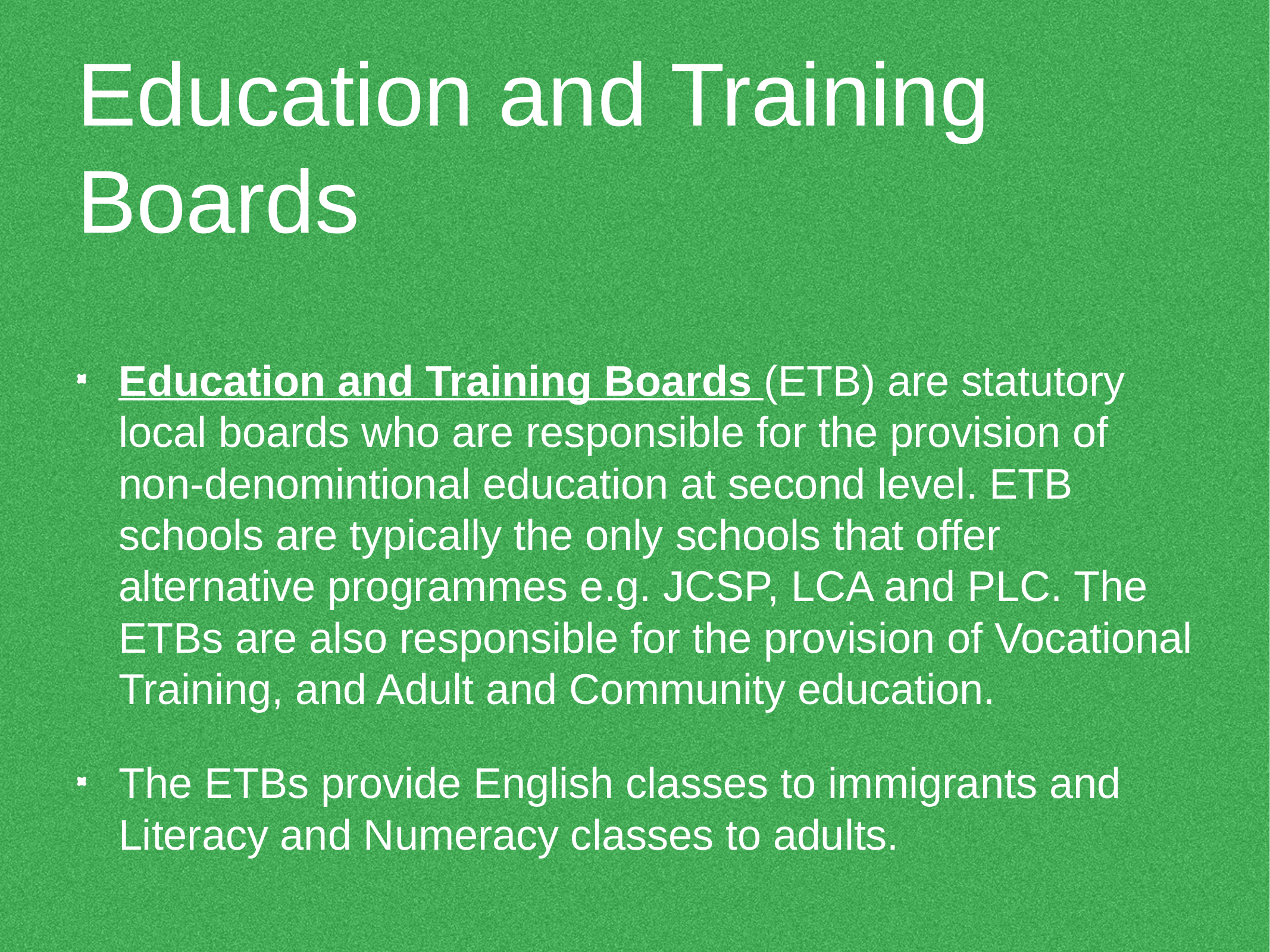

# Education and Training Boards
Education and Training Boards (ETB) are statutory local boards who are responsible for the provision of non-denomintional education at second level. ETB schools are typically the only schools that offer alternative programmes e.g. JCSP, LCA and PLC. The ETBs are also responsible for the provision of Vocational Training, and Adult and Community education.
The ETBs provide English classes to immigrants and Literacy and Numeracy classes to adults.